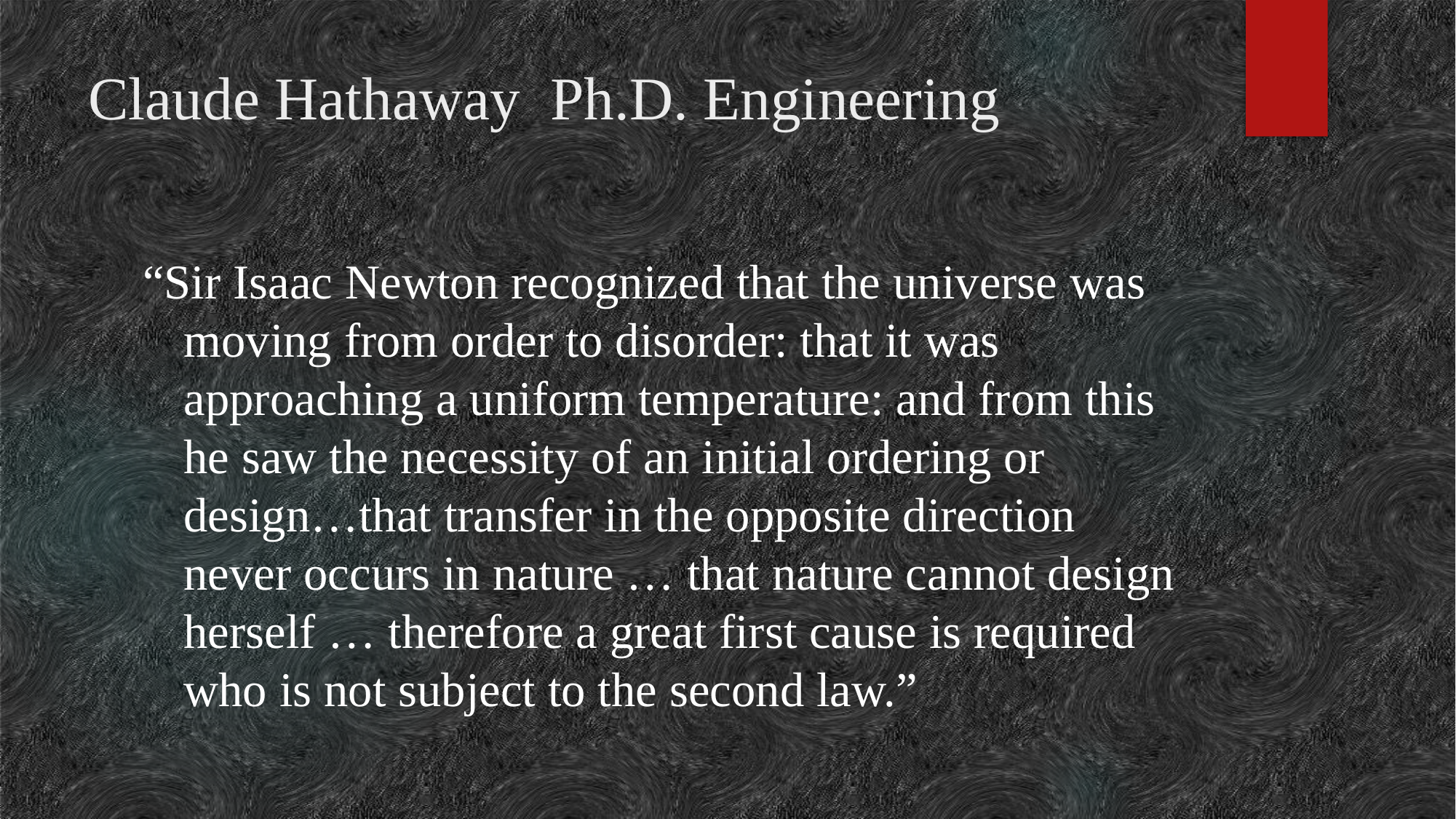

# Claude Hathaway  Ph.D. Engineering
“Sir Isaac Newton recognized that the universe was moving from order to disorder: that it was approaching a uniform temperature: and from this he saw the necessity of an initial ordering or design…that transfer in the opposite direction never occurs in nature … that nature cannot design herself … therefore a great first cause is required who is not subject to the second law.”